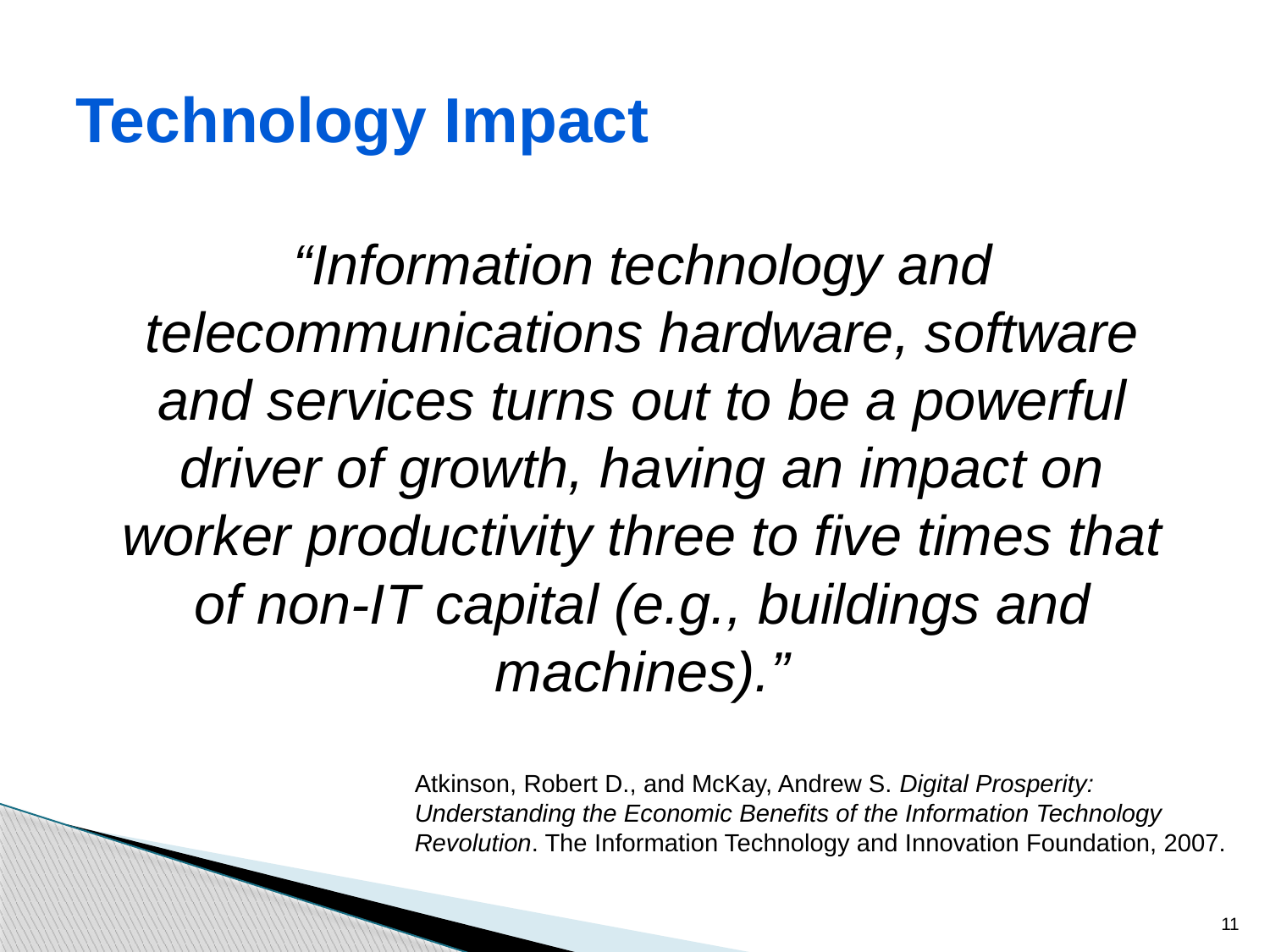

# Technology Impact
“Information technology and telecommunications hardware, software and services turns out to be a powerful driver of growth, having an impact on worker productivity three to five times that of non-IT capital (e.g., buildings and machines).”
Atkinson, Robert D., and McKay, Andrew S. Digital Prosperity: Understanding the Economic Benefits of the Information Technology Revolution. The Information Technology and Innovation Foundation, 2007.
11